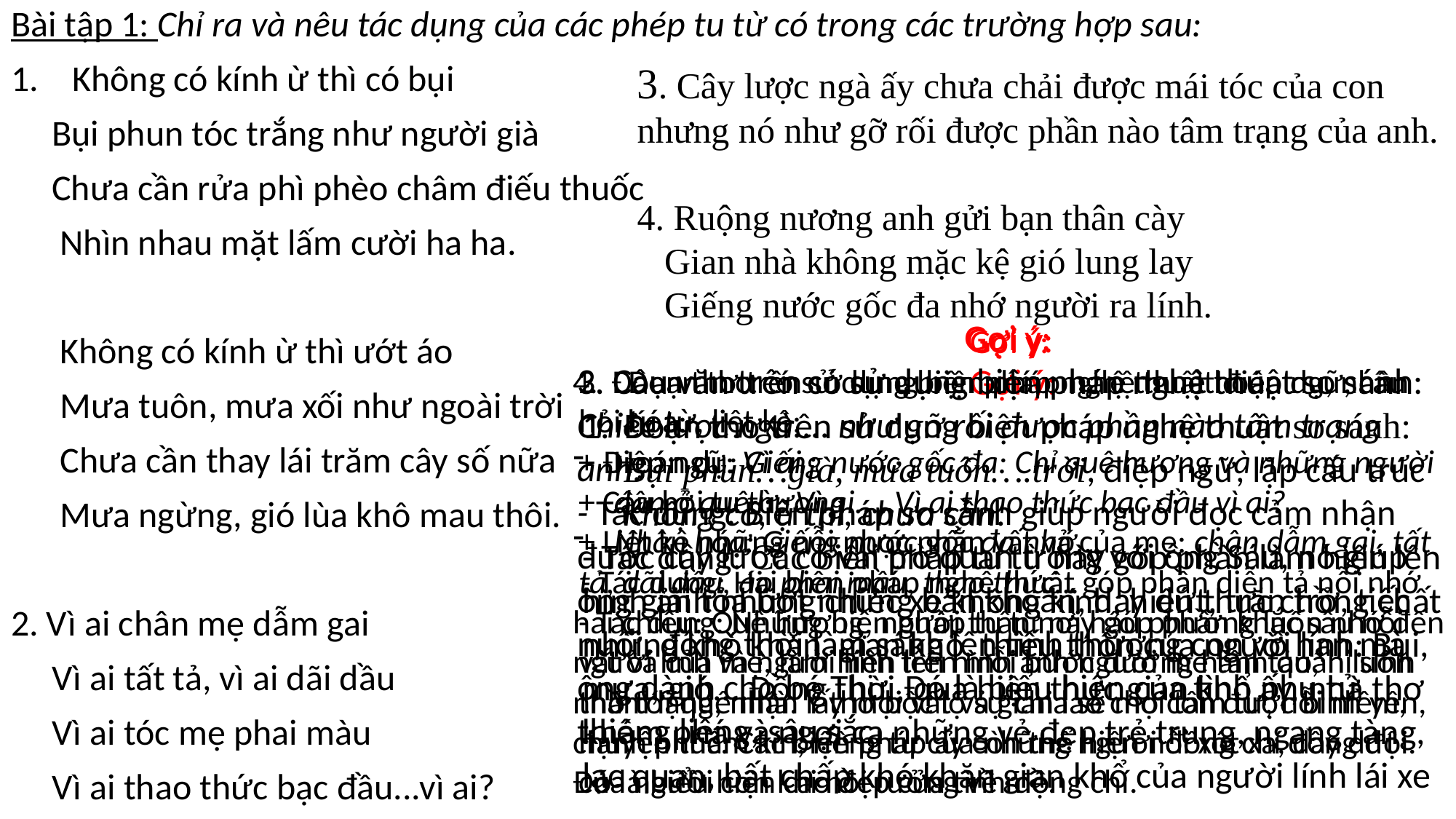

Bài tập 1: Chỉ ra và nêu tác dụng của các phép tu từ có trong các trường hợp sau:
Không có kính ừ thì có bụi
     Bụi phun tóc trắng như người già
     Chưa cần rửa phì phèo châm điếu thuốc
      Nhìn nhau mặt lấm cười ha ha.

      Không có kính ừ thì ướt áo
      Mưa tuôn, mưa xối như ngoài trời
      Chưa cần thay lái trăm cây số nữa
      Mưa ngừng, gió lùa khô mau thôi.

2. Vì ai chân mẹ dẫm gai
     Vì ai tất tả, vì ai dãi dầu
     Vì ai tóc mẹ phai màu
     Vì ai thao thức bạc đầu...vì ai?
3. Cây lược ngà ấy chưa chải được mái tóc của con nhưng nó như gỡ rối được phần nào tâm trạng của anh.

4. Ruộng nương anh gửi bạn thân cày
   Gian nhà không mặc kệ gió lung lay
   Giếng nước gốc đa nhớ người ra lính.
Gợi ý:
3. Câu văn trên có sử dụng biện pháp nghệ thuật so sánh: Chiếc lược ngà.... như gỡ rối được phần nào tâm trạng anh.
- Tác dụng: Biện pháp so sánh giúp người đọc cảm nhận được cây lược có vai trò quan trọng với ông Sáu, nó giúp ông giải tỏa bớt những băn khoăn, day dứt, trăn trở, tiếc nuối, đồng thời làm sáng lên tình thương con vô hạn mà ông dành cho bé Thu. Đó là biểu hiện của tình phụ tử thiêng liêng, sâu sắc.
Gợi ý:
Đoạn thơ có sử dụng biện pháp nghệ thuật hoán dụ, nhân hóa:
Hoán dụ: Giếng nước gốc đa: Chỉ quê hương và những người dân ở quê hương
Nhân hóa: Giếng nước gốc đa nhớ...
 - Tác dụng: Hai biện pháp nghệ thuật góp phần diễn tả nỗi nhớ hai chiều: Quê hương, người thân nơi hậu phương luôn nhớ đến người lính và người lính trên mỗi bước đường hành quân luôn nhớ tới quê nhà. Ý thơ bộc lộ sự chia sẻ mọi tâm tư, nỗi niềm, chuyện thầm kín, riêng tư của những người đồng chí đồng đội. Đó là biểu hiện cao đẹp của tình đồng chí.
Gợi ý:
2. Đoạn thơ trên sử dụng biện pháp nghệ thuật điệp ngữ, câu hỏi tu từ, liệt kê:
+ Điệp ngữ: Vì ai
+ Câu hỏi tu từ: Vì ai.....Vì ai thao thức bạc đầu vì ai?
+ Liệt kê những nỗi nhọc nhằn vất vả của mẹ: chân dẫm gai, tất tả, dãi dầu, áo phai mầu, thao thức...
- Tác dụng: Những biện pháp tu từ này góp phần khắc sâu nỗi vất vả của mẹ, làm hiện lên hình ảnh người mẹ tần tảo, hi sinh thầm lặng, nhận lấy mọi vất vả gian lao cho con được bình yên, hạnh phúc. Các biện pháp ấy còn thể hiện nỗi xót xa, day dứt của người con khi hồi tưởng về mẹ.
Gợi ý:
Đoạn thơ trên sử dụng biện pháp nghệ thuật so sánh: Bụi phun…già, mưa tuôn….trời, điệp ngữ, lặp cấu trúc Không có, ừ thì, chưa cần.
- Tác dụng: Các biện pháp tu từ này góp phần làm hiện lên hình ảnh những chiếc xe không kính, hiện thực chồng chất những khó khăn, gian khổ, thiếu thốn của người lính: Bụi, mưa, gió....Đồng thời, qua hiện thực gian khổ ấy, nhà thơ khám phá và ngợi ca những vẻ đẹp trẻ trung, ngang tàng, lạc quan, bất chấp khó khăn gian khổ của người lính lái xe